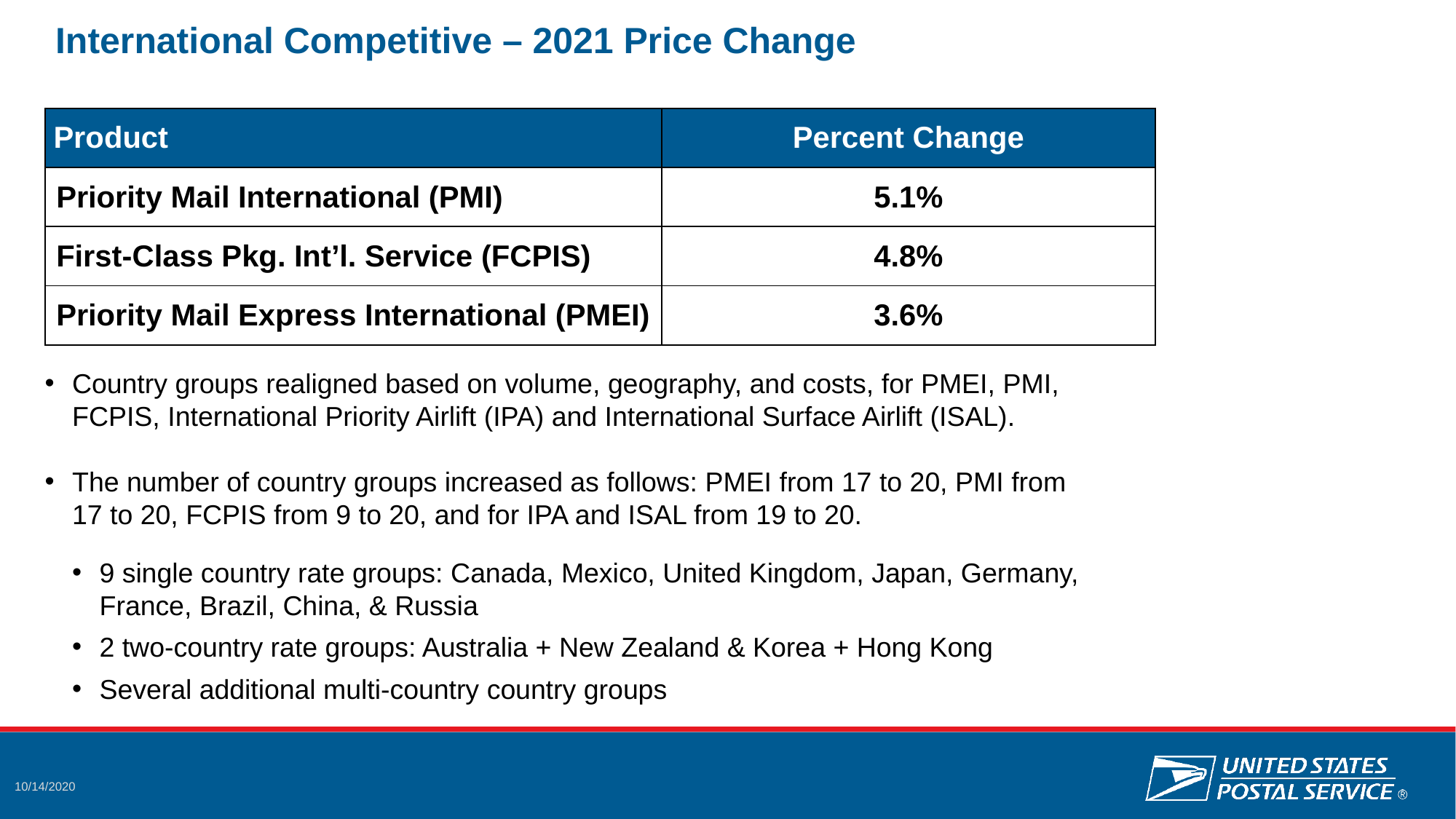

# International Competitive – 2021 Price Change
| Product | Percent Change |
| --- | --- |
| Priority Mail International (PMI) | 5.1% |
| First-Class Pkg. Int’l. Service (FCPIS) | 4.8% |
| Priority Mail Express International (PMEI) | 3.6% |
Country groups realigned based on volume, geography, and costs, for PMEI, PMI, FCPIS, International Priority Airlift (IPA) and International Surface Airlift (ISAL).

The number of country groups increased as follows: PMEI from 17 to 20, PMI from 17 to 20, FCPIS from 9 to 20, and for IPA and ISAL from 19 to 20.

9 single country rate groups: Canada, Mexico, United Kingdom, Japan, Germany, France, Brazil, China, & Russia
2 two-country rate groups: Australia + New Zealand & Korea + Hong Kong
Several additional multi-country country groups

10/14/2020